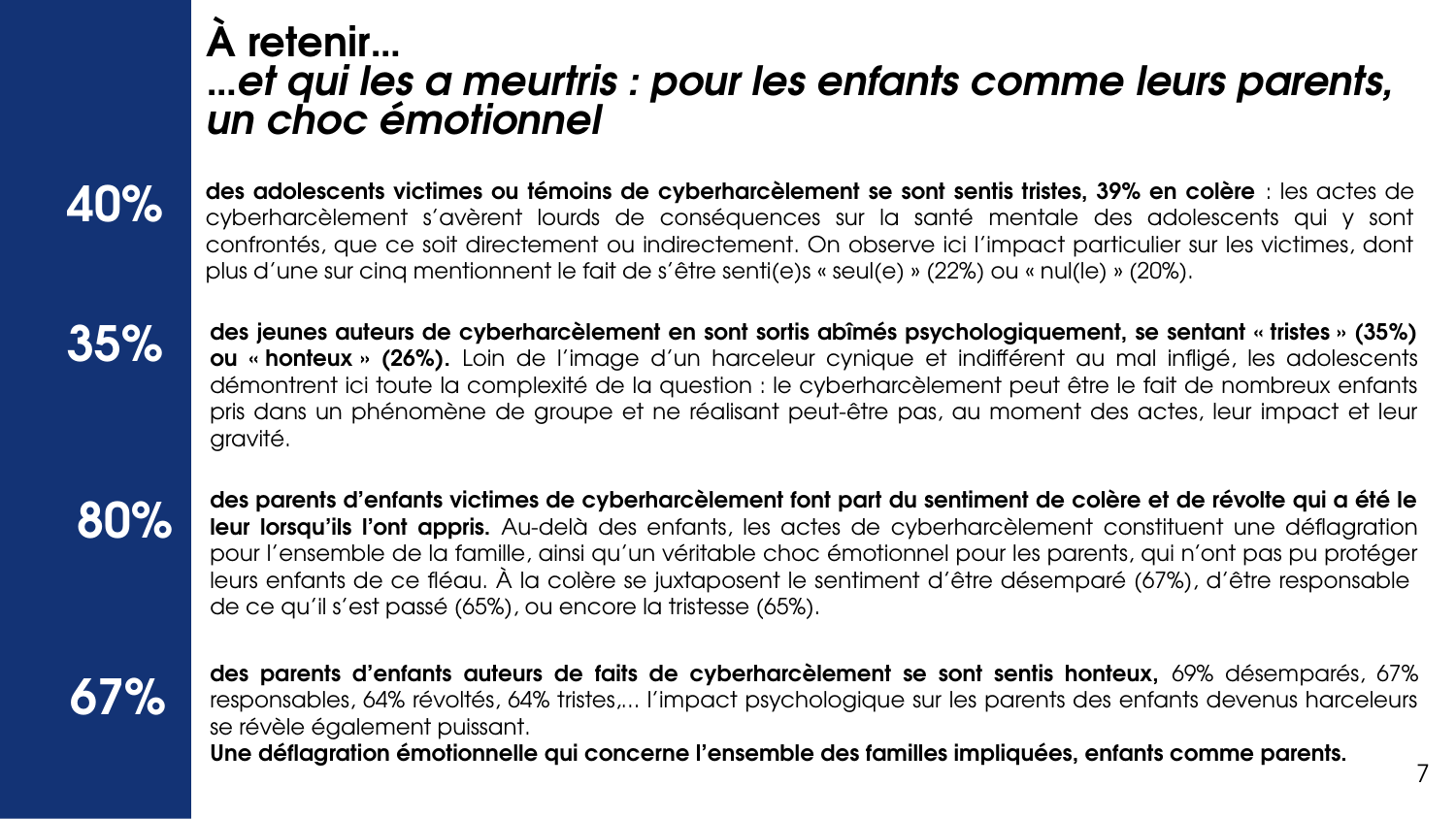

# À retenir… …et qui les a meurtris : pour les enfants comme leurs parents, un choc émotionnel
40%
des adolescents victimes ou témoins de cyberharcèlement se sont sentis tristes, 39% en colère : les actes de cyberharcèlement s’avèrent lourds de conséquences sur la santé mentale des adolescents qui y sont confrontés, que ce soit directement ou indirectement. On observe ici l’impact particulier sur les victimes, dont plus d’une sur cinq mentionnent le fait de s’être senti(e)s « seul(e) » (22%) ou « nul(le) » (20%).
35%
des jeunes auteurs de cyberharcèlement en sont sortis abîmés psychologiquement, se sentant « tristes » (35%) ou « honteux » (26%). Loin de l’image d’un harceleur cynique et indifférent au mal infligé, les adolescents démontrent ici toute la complexité de la question : le cyberharcèlement peut être le fait de nombreux enfants pris dans un phénomène de groupe et ne réalisant peut-être pas, au moment des actes, leur impact et leur gravité.
des parents d’enfants victimes de cyberharcèlement font part du sentiment de colère et de révolte qui a été le leur lorsqu’ils l’ont appris. Au-delà des enfants, les actes de cyberharcèlement constituent une déflagration pour l’ensemble de la famille, ainsi qu’un véritable choc émotionnel pour les parents, qui n’ont pas pu protéger leurs enfants de ce fléau. À la colère se juxtaposent le sentiment d’être désemparé (67%), d’être responsable  de ce qu’il s’est passé (65%), ou encore la tristesse (65%).
80%
des parents d’enfants auteurs de faits de cyberharcèlement se sont sentis honteux, 69% désemparés, 67% responsables, 64% révoltés, 64% tristes,… l’impact psychologique sur les parents des enfants devenus harceleurs se révèle également puissant.
Une déflagration émotionnelle qui concerne l’ensemble des familles impliquées, enfants comme parents.
67%
7